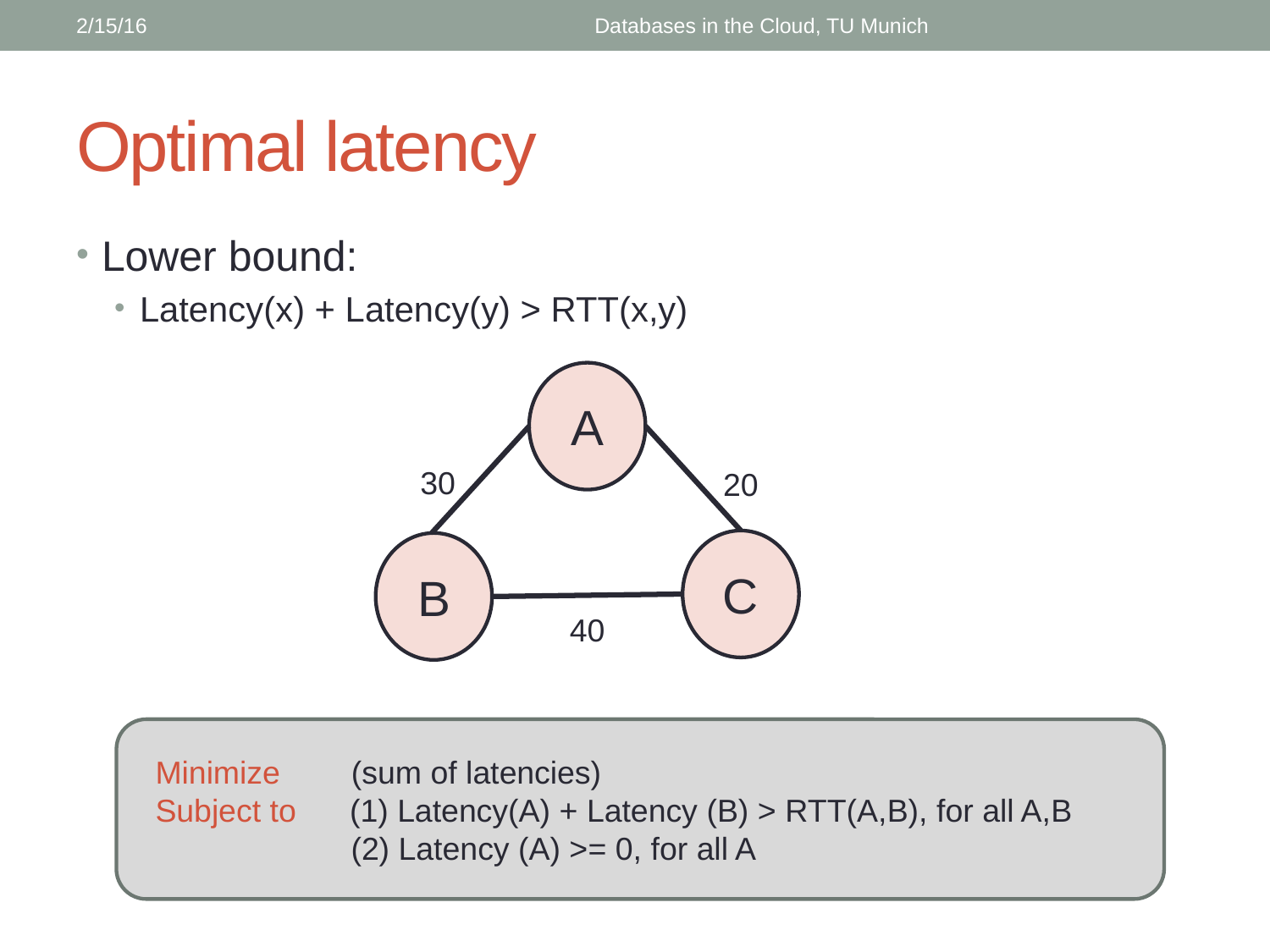

2/15/16
Databases in the Cloud, TU Munich
# Optimal latency
Lower bound:
Latency(x) + Latency(y) > RTT(x,y)

A
30
20
C
B
40
  Minimize        (sum of latencies)
  Subject to      (1) Latency(A) + Latency (B) > RTT(A,B), for all A,B
                        (2) Latency (A) >= 0, for all A